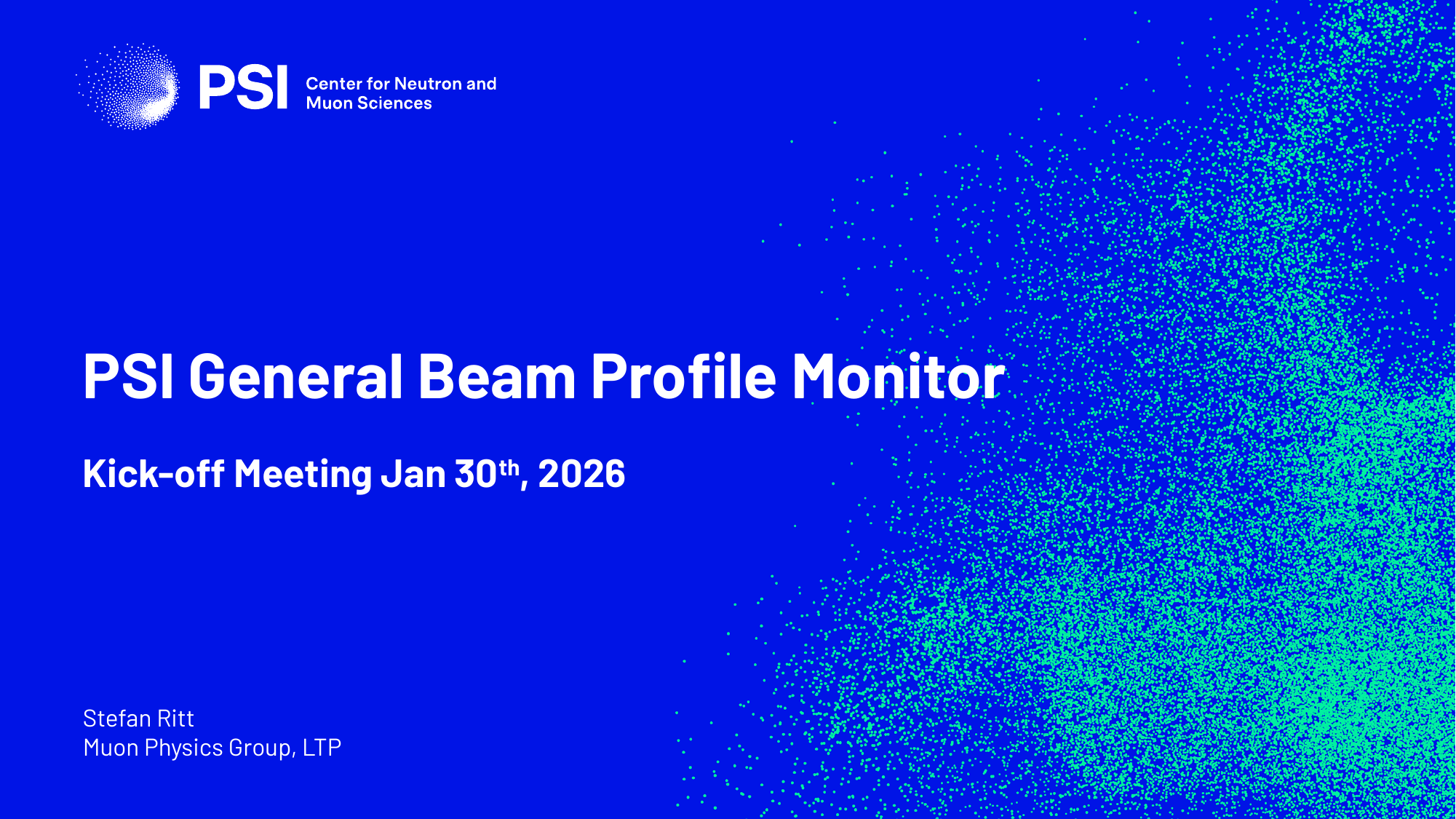

# PSI General Beam Profile Monitor
Kick-off Meeting Jan 30th, 2026
Stefan Ritt
Muon Physics Group, LTP